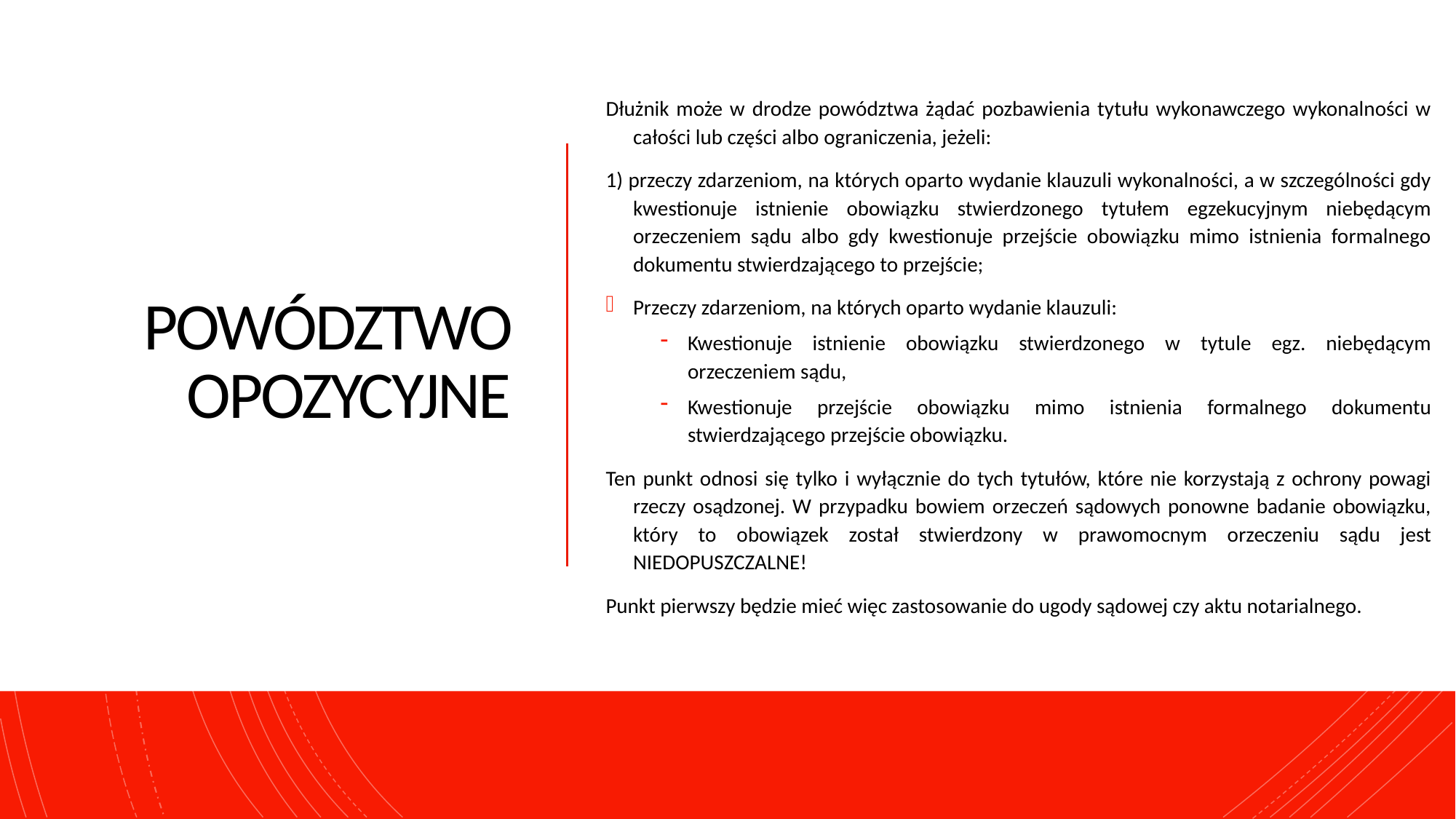

Dłużnik może w drodze powództwa żądać pozbawienia tytułu wykonawczego wykonalności w całości lub części albo ograniczenia, jeżeli:
1) przeczy zdarzeniom, na których oparto wydanie klauzuli wykonalności, a w szczególności gdy kwestionuje istnienie obowiązku stwierdzonego tytułem egzekucyjnym niebędącym orzeczeniem sądu albo gdy kwestionuje przejście obowiązku mimo istnienia formalnego dokumentu stwierdzającego to przejście;
Przeczy zdarzeniom, na których oparto wydanie klauzuli:
Kwestionuje istnienie obowiązku stwierdzonego w tytule egz. niebędącym orzeczeniem sądu,
Kwestionuje przejście obowiązku mimo istnienia formalnego dokumentu stwierdzającego przejście obowiązku.
Ten punkt odnosi się tylko i wyłącznie do tych tytułów, które nie korzystają z ochrony powagi rzeczy osądzonej. W przypadku bowiem orzeczeń sądowych ponowne badanie obowiązku, który to obowiązek został stwierdzony w prawomocnym orzeczeniu sądu jest NIEDOPUSZCZALNE!
Punkt pierwszy będzie mieć więc zastosowanie do ugody sądowej czy aktu notarialnego.
# POWÓDZTWO OPOZYCYJNE